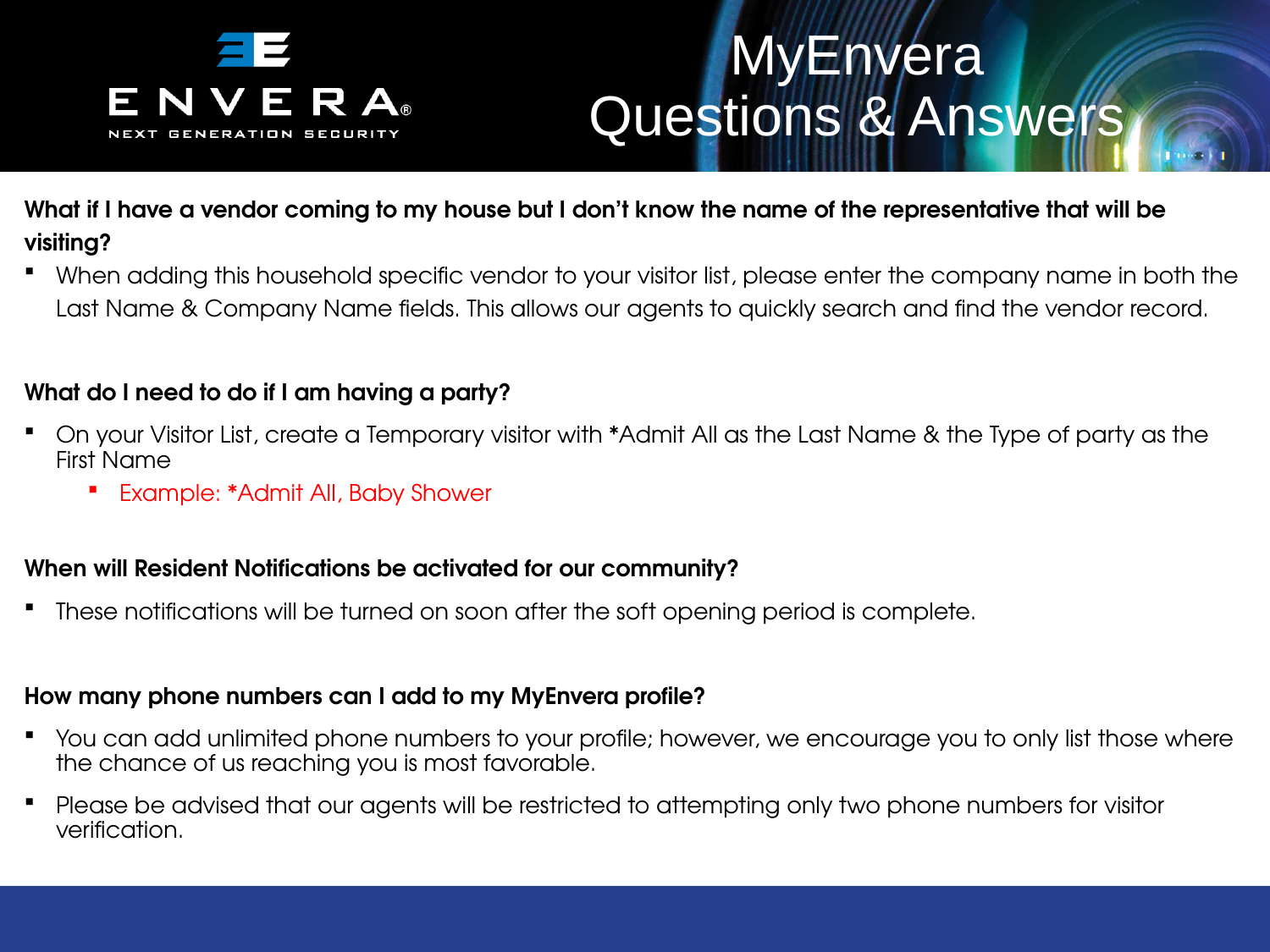

# MyEnvera Questions & Answers
What if I have a vendor coming to my house but I don’t know the name of the representative that will be visiting?
When adding this household specific vendor to your visitor list, please enter the company name in both the Last Name & Company Name fields. This allows our agents to quickly search and find the vendor record.

What do I need to do if I am having a party?
On your Visitor List, create a Temporary visitor with *Admit All as the Last Name & the Type of party as the First Name
Example: *Admit All, Baby Shower

When will Resident Notifications be activated for our community?
These notifications will be turned on soon after the soft opening period is complete.

How many phone numbers can I add to my MyEnvera profile?
You can add unlimited phone numbers to your profile; however, we encourage you to only list those where the chance of us reaching you is most favorable.
Please be advised that our agents will be restricted to attempting only two phone numbers for visitor verification.